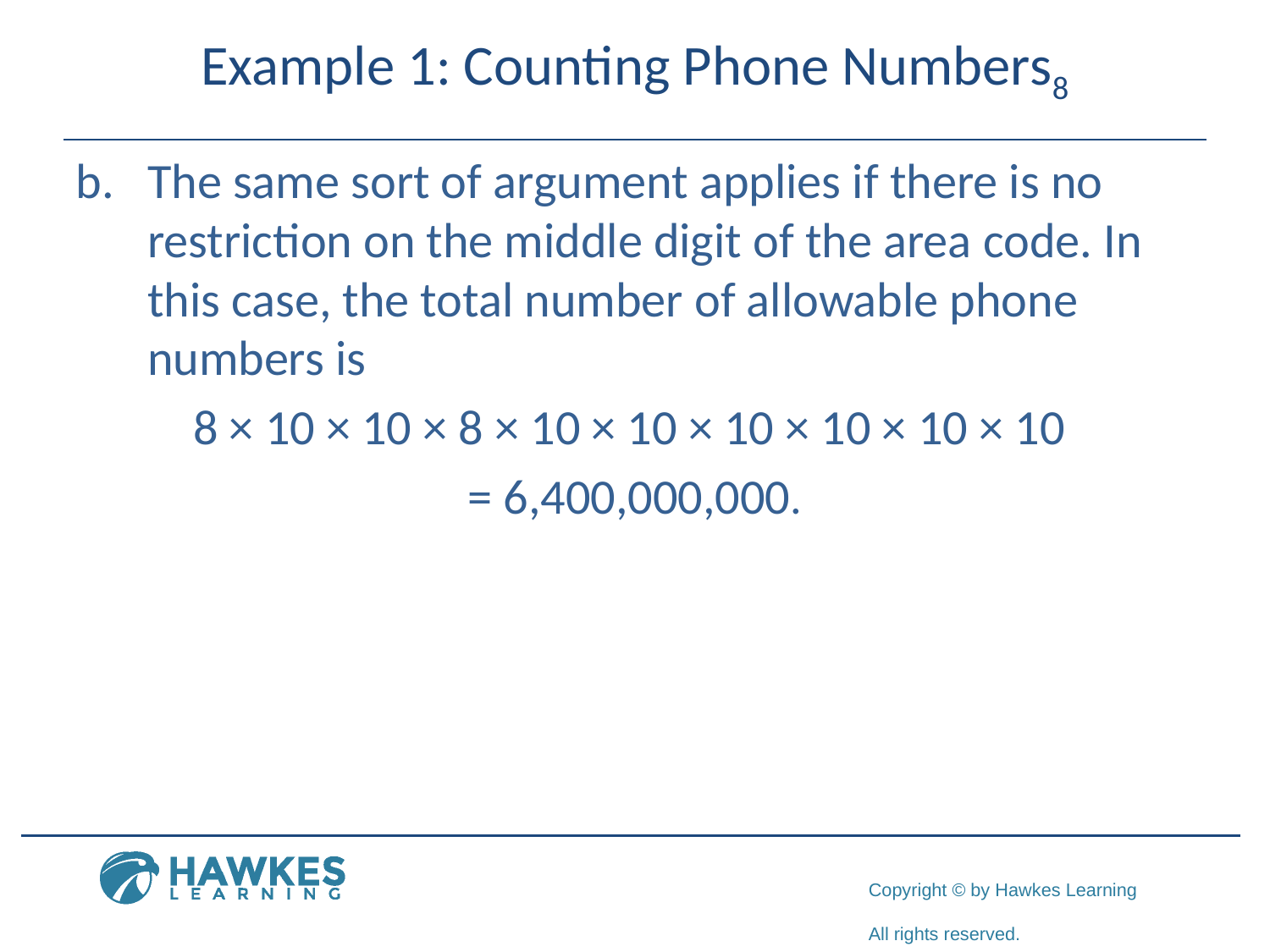

# Example 1: Counting Phone Numbers8
​The same sort of argument applies if there is no restriction on the middle digit of the area code. In this case, the total number of allowable phone numbers is
8 × 10 × 10 × 8 × 10 × 10 × 10 × 10 × 10 × 10
= 6,400,000,000.